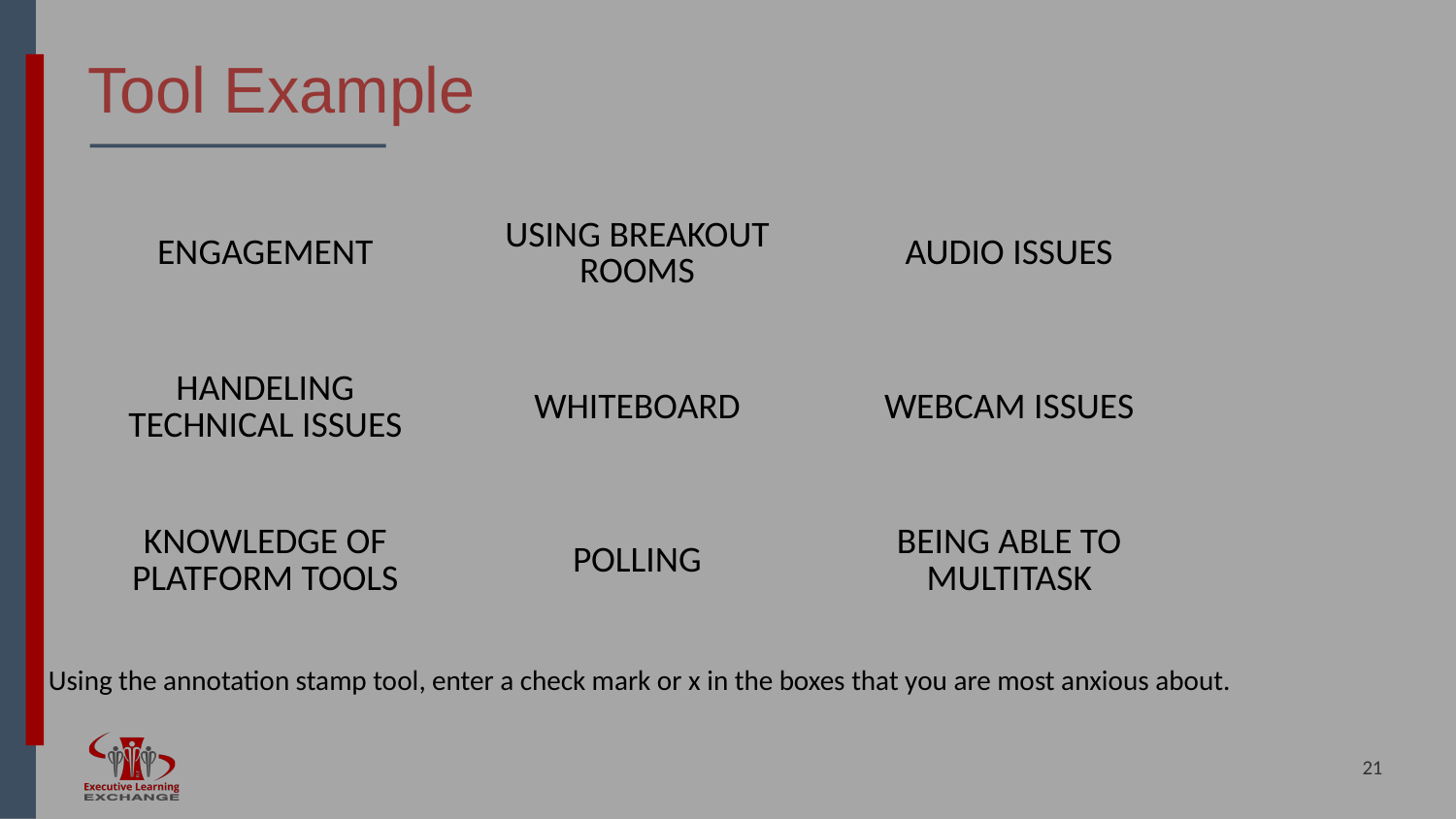

# Tool Example
| ENGAGEMENT | USING BREAKOUT ROOMS | AUDIO ISSUES |
| --- | --- | --- |
| HANDELING TECHNICAL ISSUES | WHITEBOARD | WEBCAM ISSUES |
| KNOWLEDGE OF PLATFORM TOOLS | POLLING | BEING ABLE TO MULTITASK |
Using the annotation stamp tool, enter a check mark or x in the boxes that you are most anxious about.
21